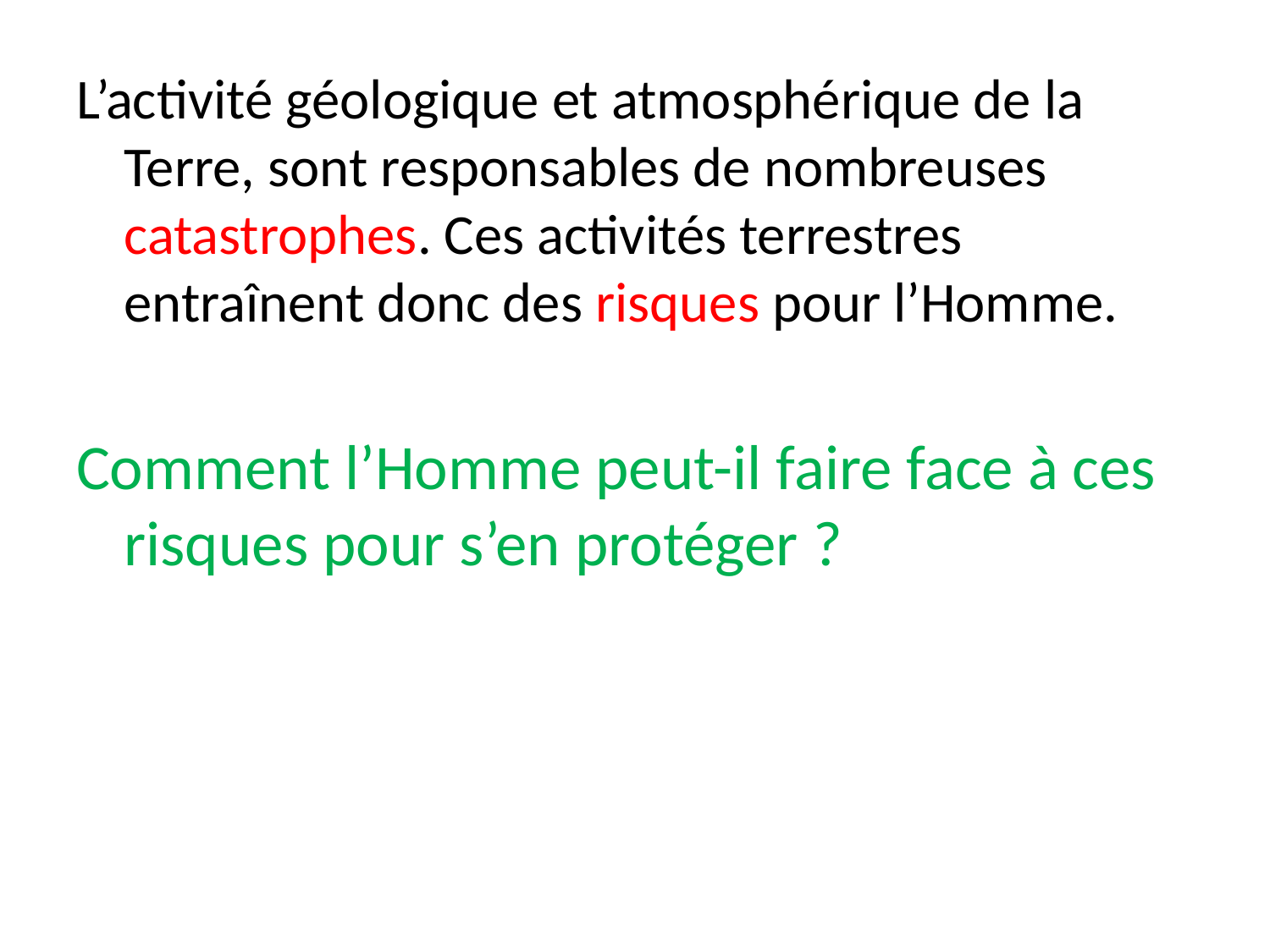

L’activité géologique et atmosphérique de la Terre, sont responsables de nombreuses catastrophes. Ces activités terrestres entraînent donc des risques pour l’Homme.

Comment l’Homme peut-il faire face à ces risques pour s’en protéger ?